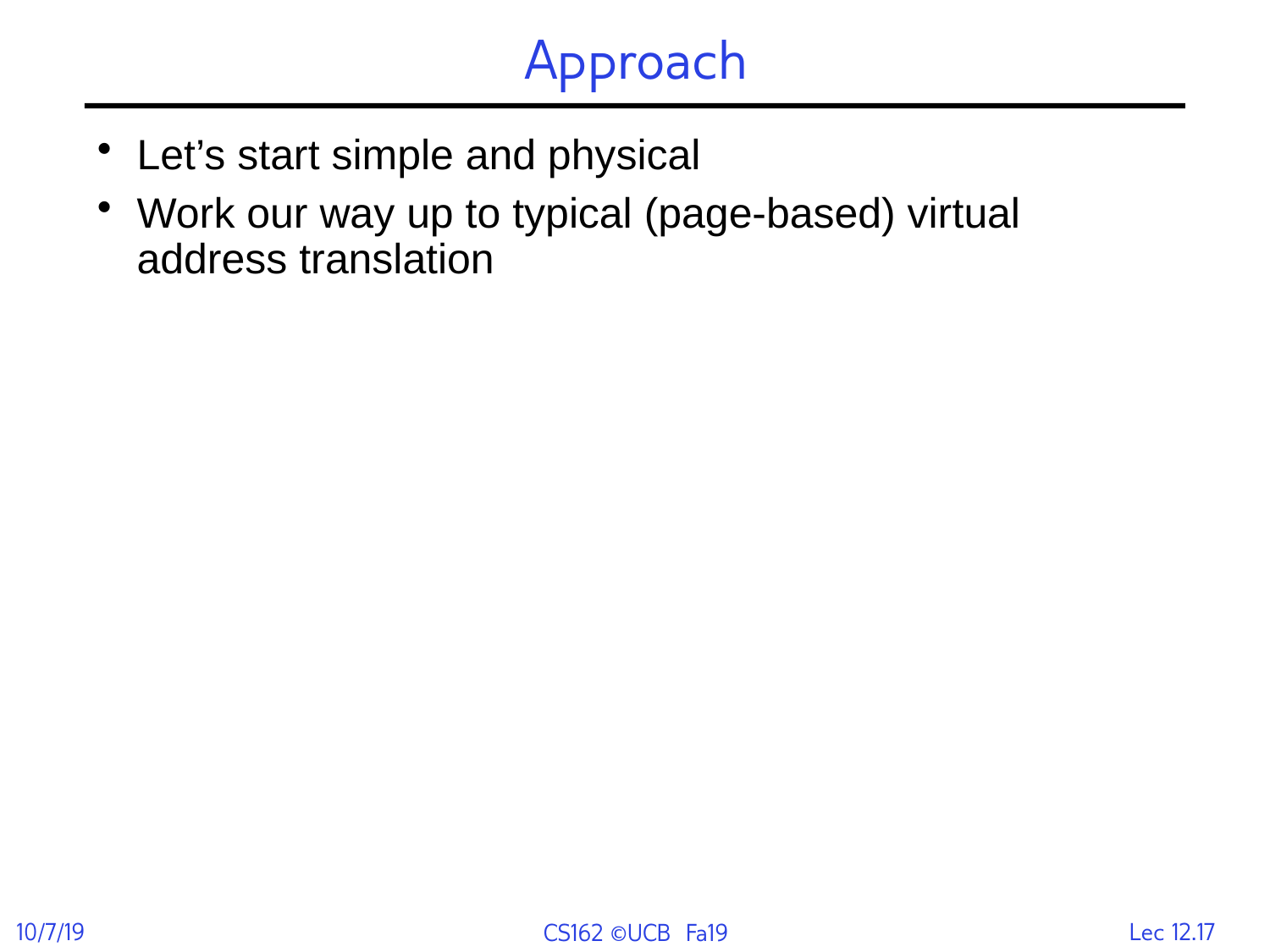

# Approach
Let’s start simple and physical
Work our way up to typical (page-based) virtual address translation